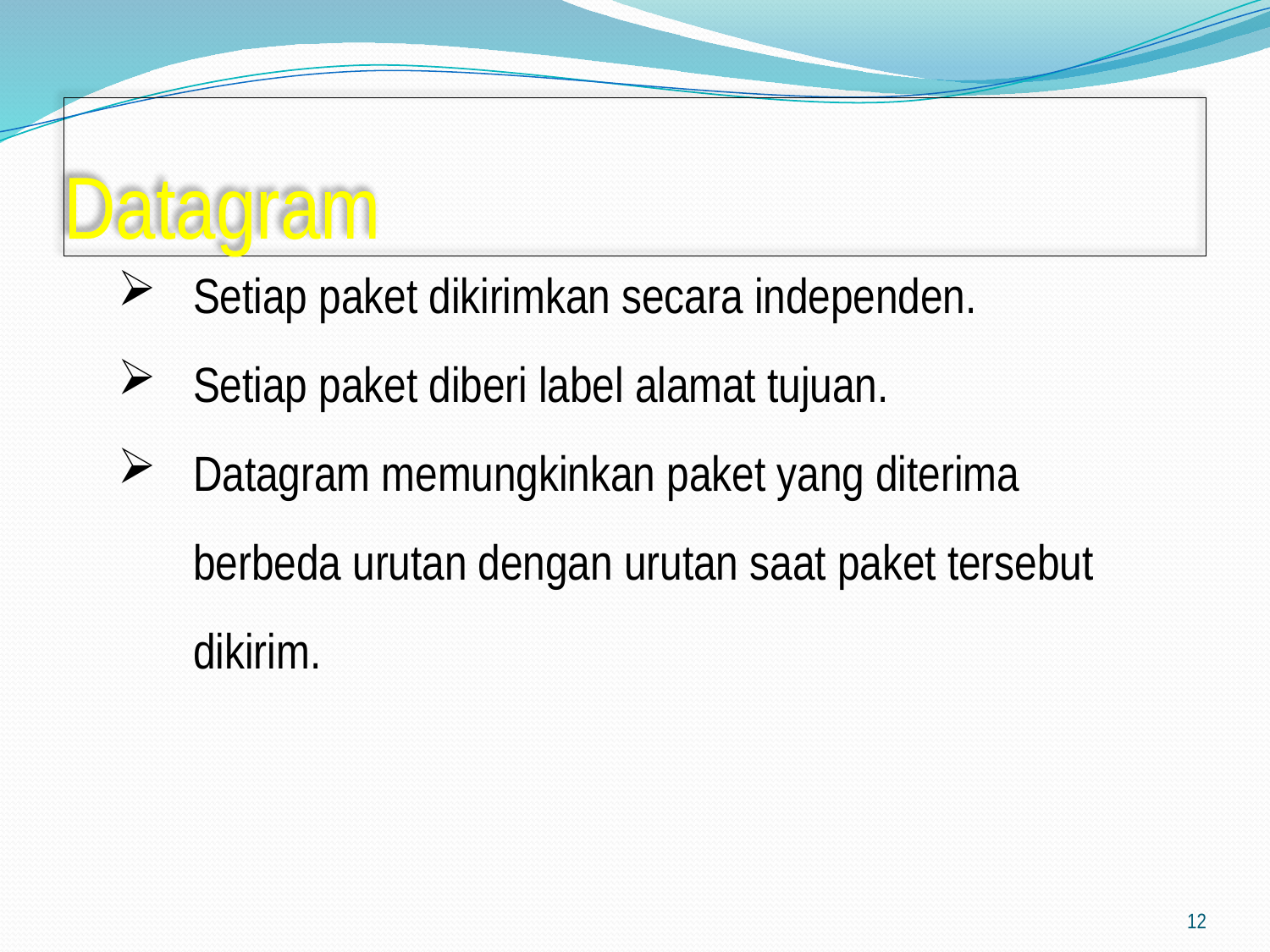

# Datagram
Setiap paket dikirimkan secara independen.
Setiap paket diberi label alamat tujuan.
Datagram memungkinkan paket yang diterima berbeda urutan dengan urutan saat paket tersebut dikirim.

12